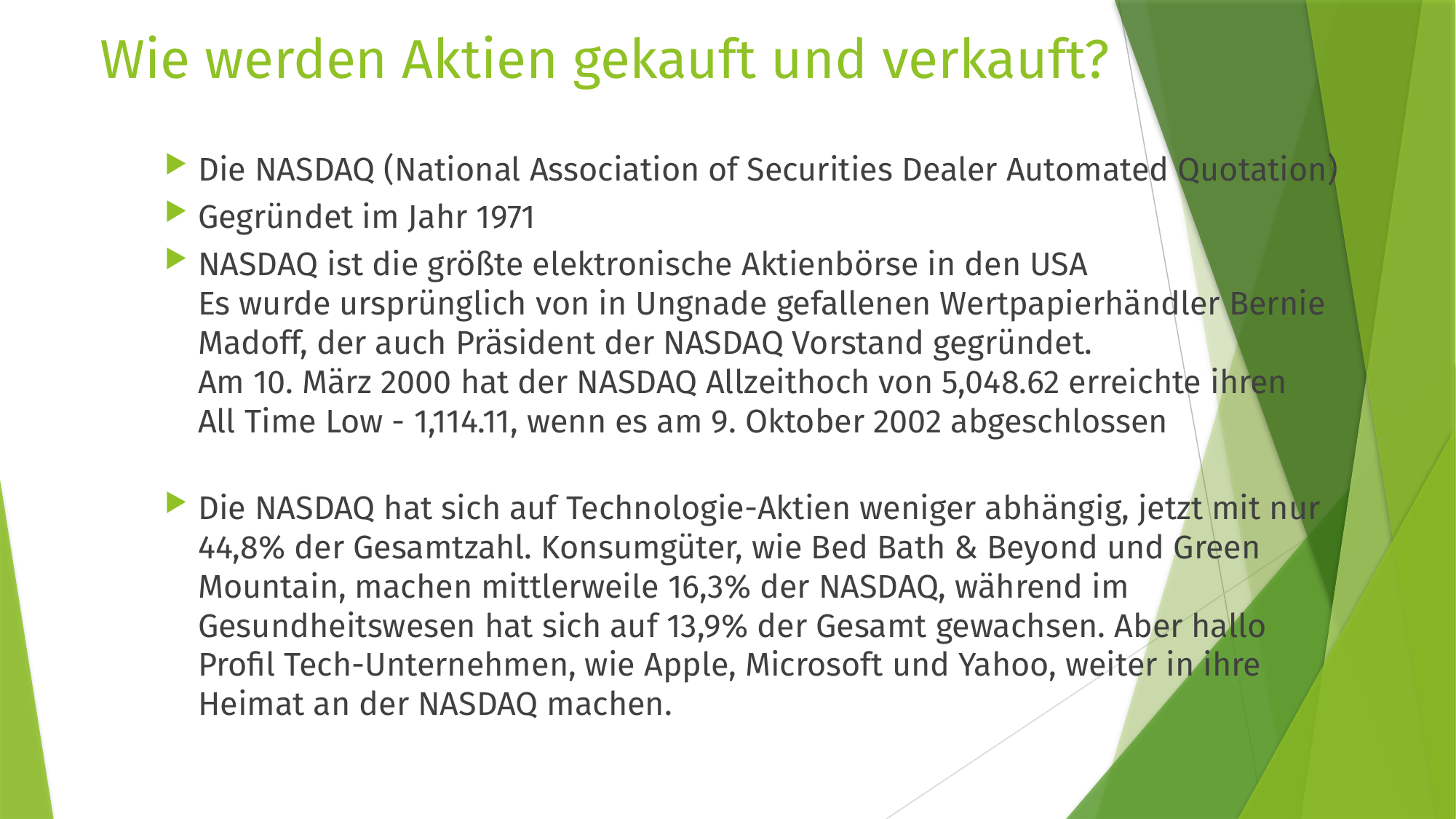

# Wie werden Aktien gekauft und verkauft?
Die NASDAQ (National Association of Securities Dealer Automated Quotation)
Gegründet im Jahr 1971
NASDAQ ist die größte elektronische Aktienbörse in den USA
Es wurde ursprünglich von in Ungnade gefallenen Wertpapierhändler Bernie Madoff, der auch Präsident der NASDAQ Vorstand gegründet.
Am 10. März 2000 hat der NASDAQ Allzeithoch von 5,048.62 erreichte ihren
All Time Low - 1,114.11, wenn es am 9. Oktober 2002 abgeschlossen
Die NASDAQ hat sich auf Technologie-Aktien weniger abhängig, jetzt mit nur 44,8% der Gesamtzahl. Konsumgüter, wie Bed Bath & Beyond und Green Mountain, machen mittlerweile 16,3% der NASDAQ, während im Gesundheitswesen hat sich auf 13,9% der Gesamt gewachsen. Aber hallo Profil Tech-Unternehmen, wie Apple, Microsoft und Yahoo, weiter in ihre Heimat an der NASDAQ machen.